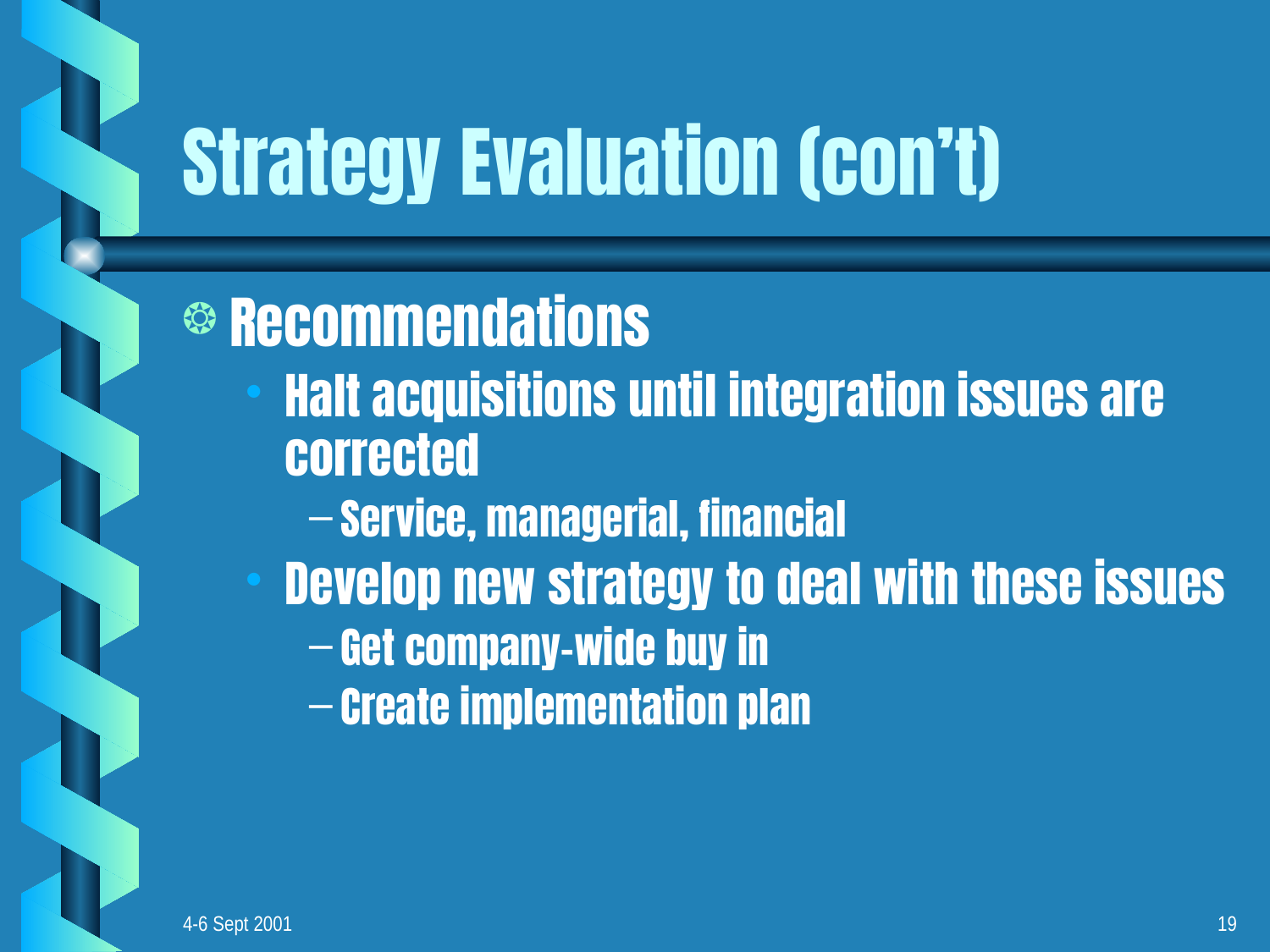

# Strategy Evaluation (con’t)
Recommendations
Halt acquisitions until integration issues are corrected
Service, managerial, financial
Develop new strategy to deal with these issues
Get company-wide buy in
Create implementation plan

4-6 Sept 2001

19